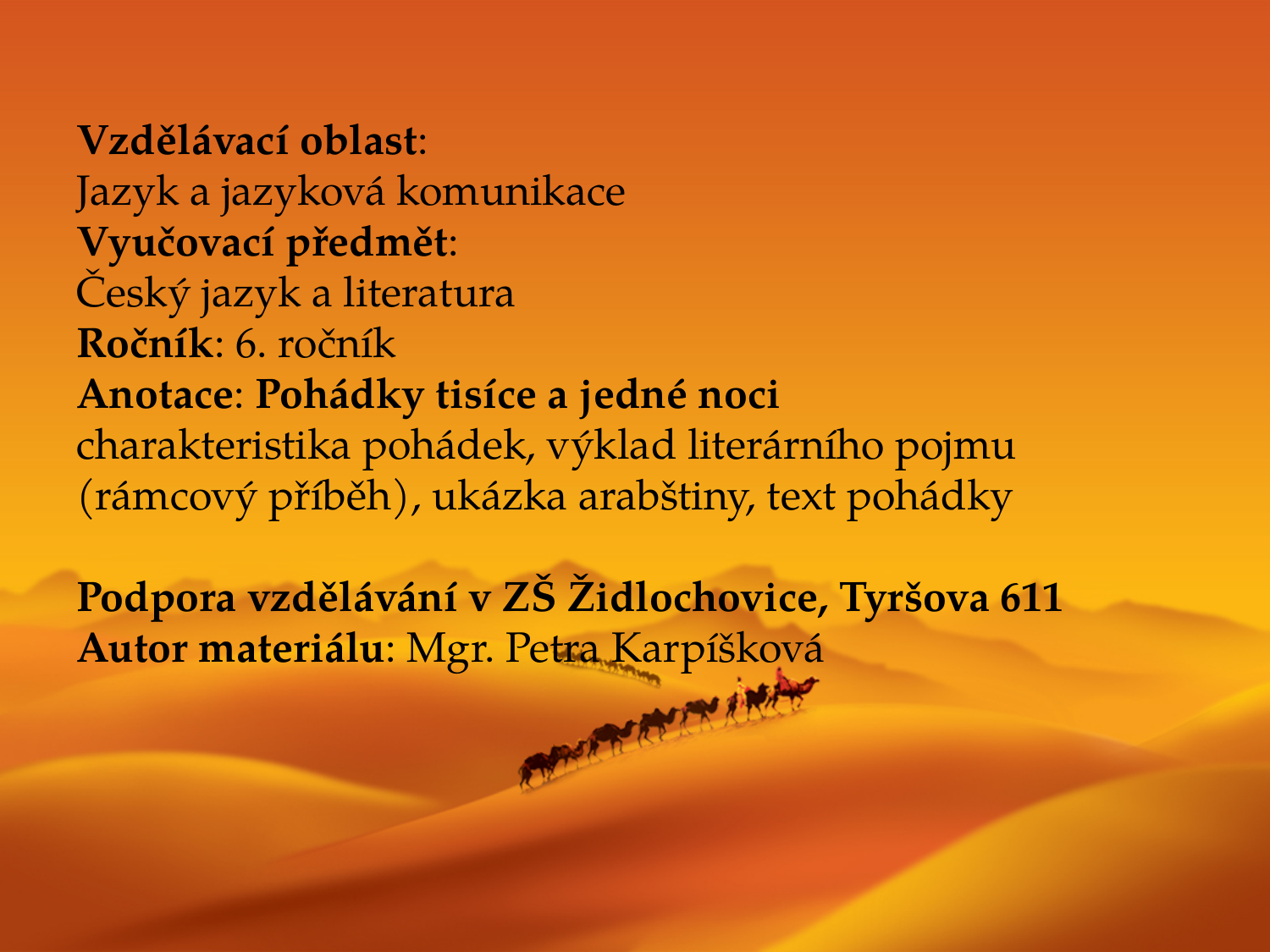

Vzdělávací oblast:
Jazyk a jazyková komunikace
Vyučovací předmět:
Český jazyk a literatura
Ročník: 6. ročník
Anotace: Pohádky tisíce a jedné noci
charakteristika pohádek, výklad literárního pojmu (rámcový příběh), ukázka arabštiny, text pohádky
Podpora vzdělávání v ZŠ Židlochovice, Tyršova 611
Autor materiálu: Mgr. Petra Karpíšková